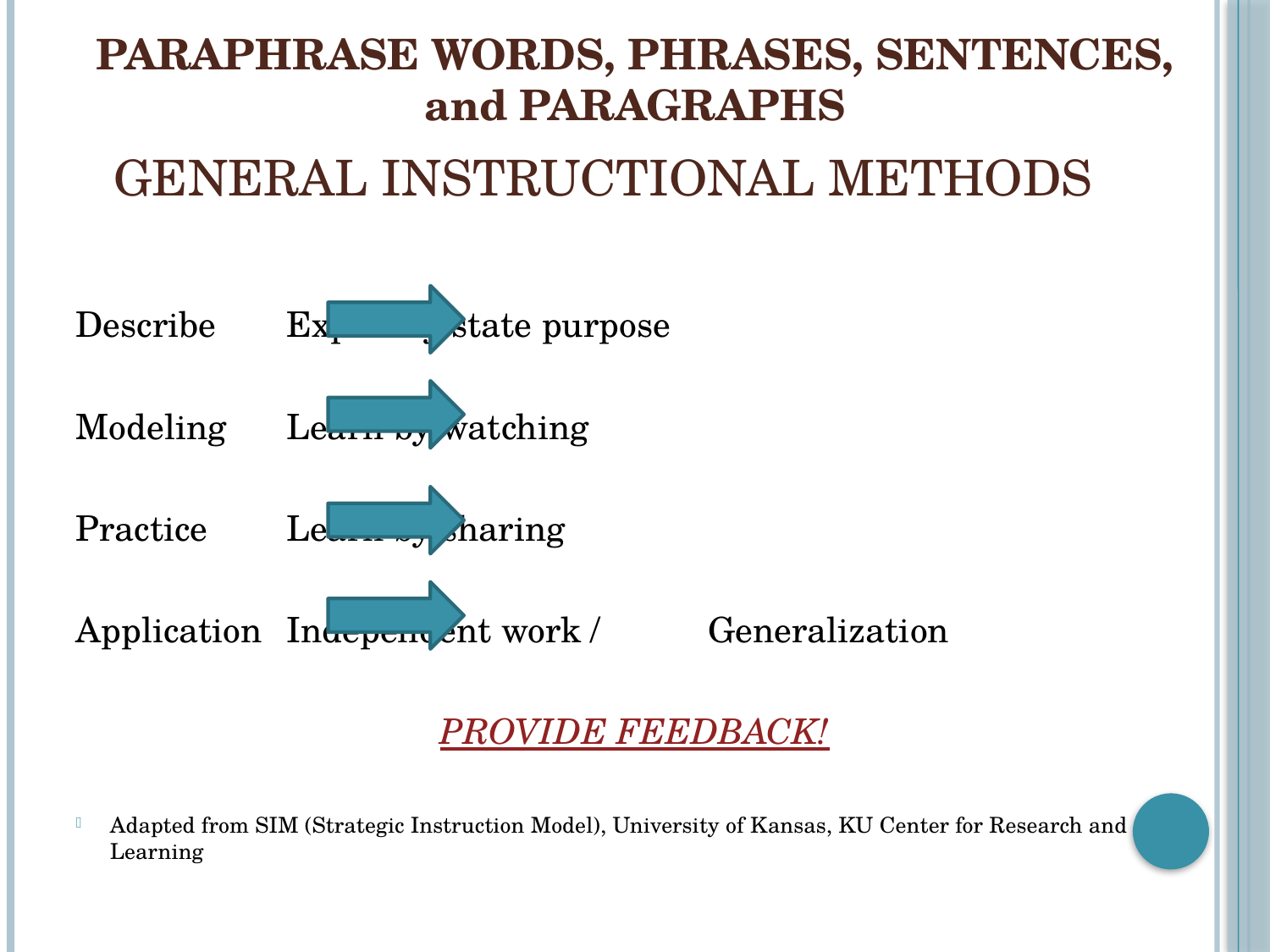

PARAPHRASE WORDS, PHRASES, SENTENCES, and PARAGRAPHS

# General instructional methods

Describe			Explicitly state purpose

Modeling 			Learn by watching

Practice			Learn by sharing

Application			Independent work / 						Generalization

PROVIDE FEEDBACK!

Adapted from SIM (Strategic Instruction Model), University of Kansas, KU Center for Research and Learning